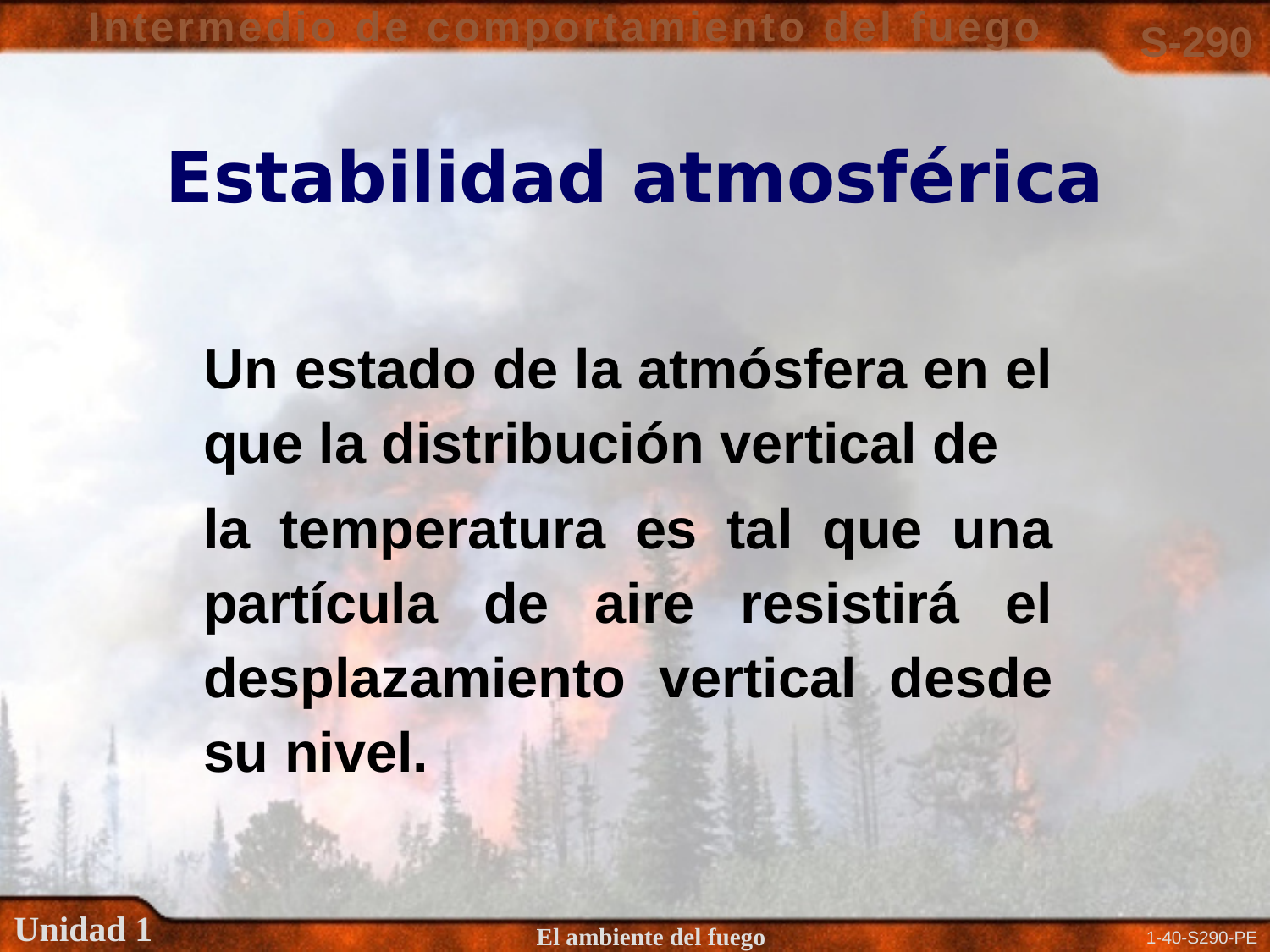

# Estabilidad atmosférica
Un estado de la atmósfera en el que la distribución vertical de
la temperatura es tal que una partícula de aire resistirá el desplazamiento vertical desde su nivel.